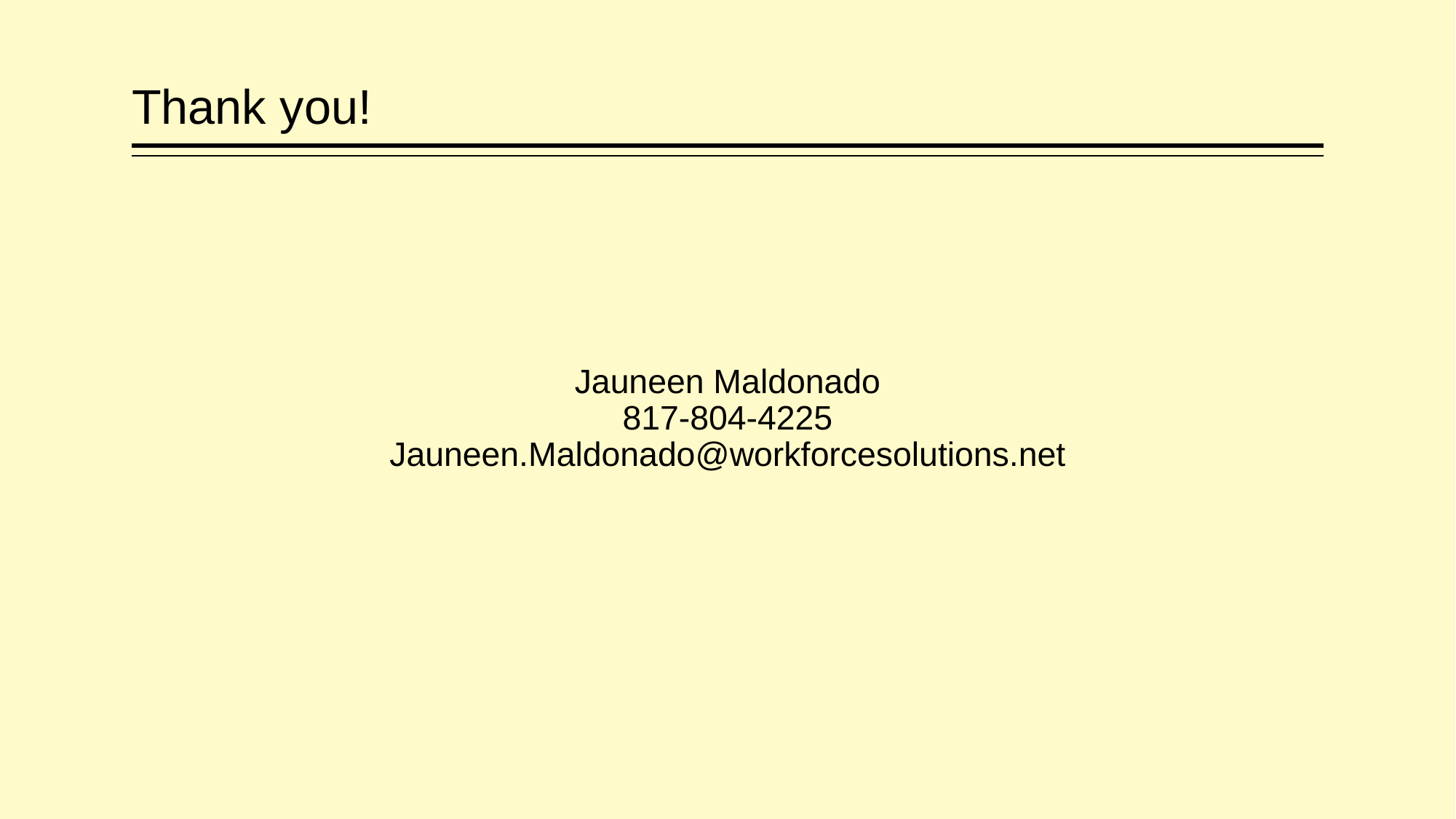

# Thank you!
Jauneen Maldonado
817-804-4225
Jauneen.Maldonado@workforcesolutions.net